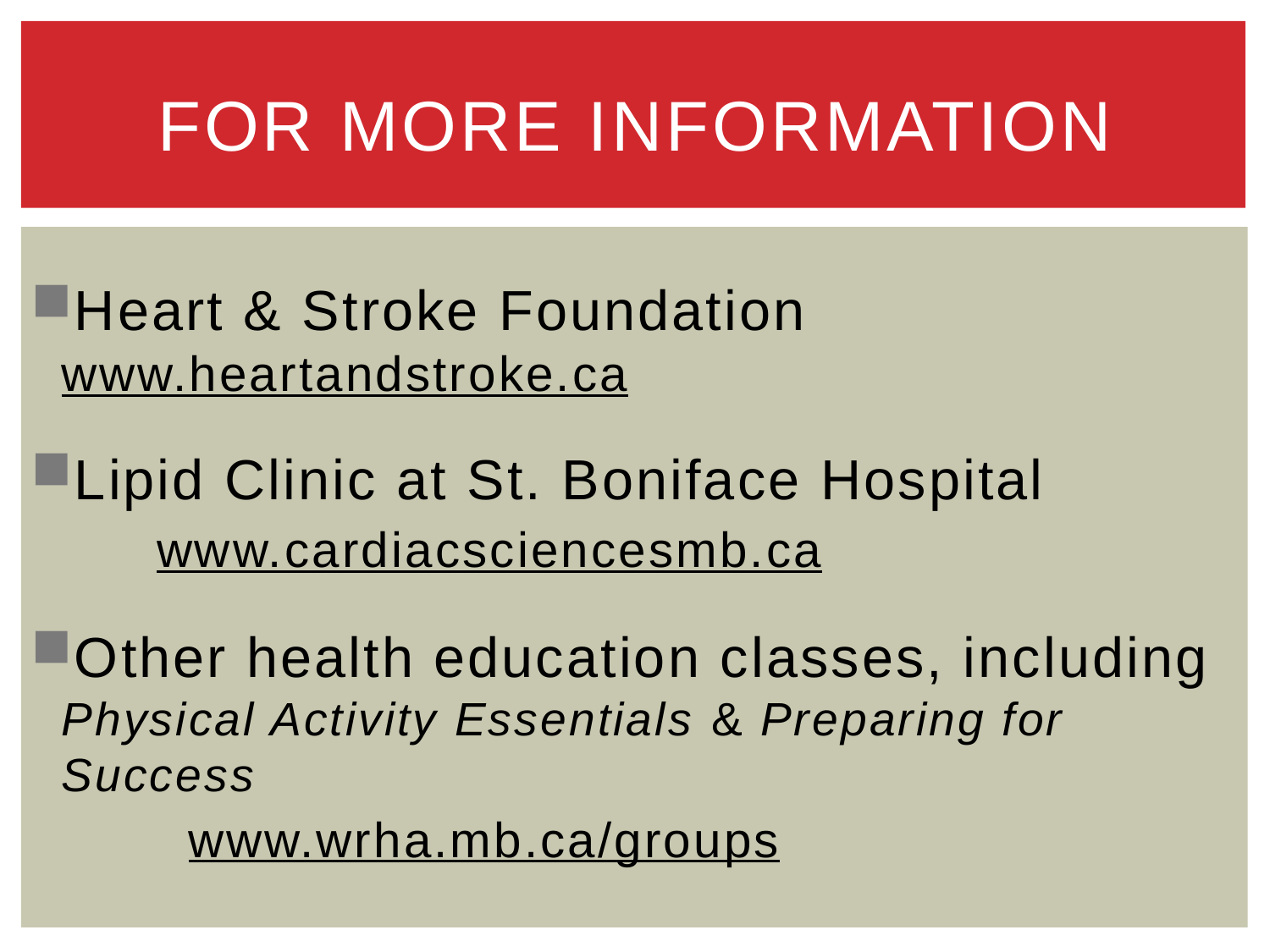

# FOR MORE INFORMATION
Heart & Stroke Foundation   	www.heartandstroke.ca
Lipid Clinic at St. Boniface Hospital
	www.cardiacsciencesmb.ca
Other health education classes, including
Physical Activity Essentials & Preparing for Success
	www.wrha.mb.ca/groups